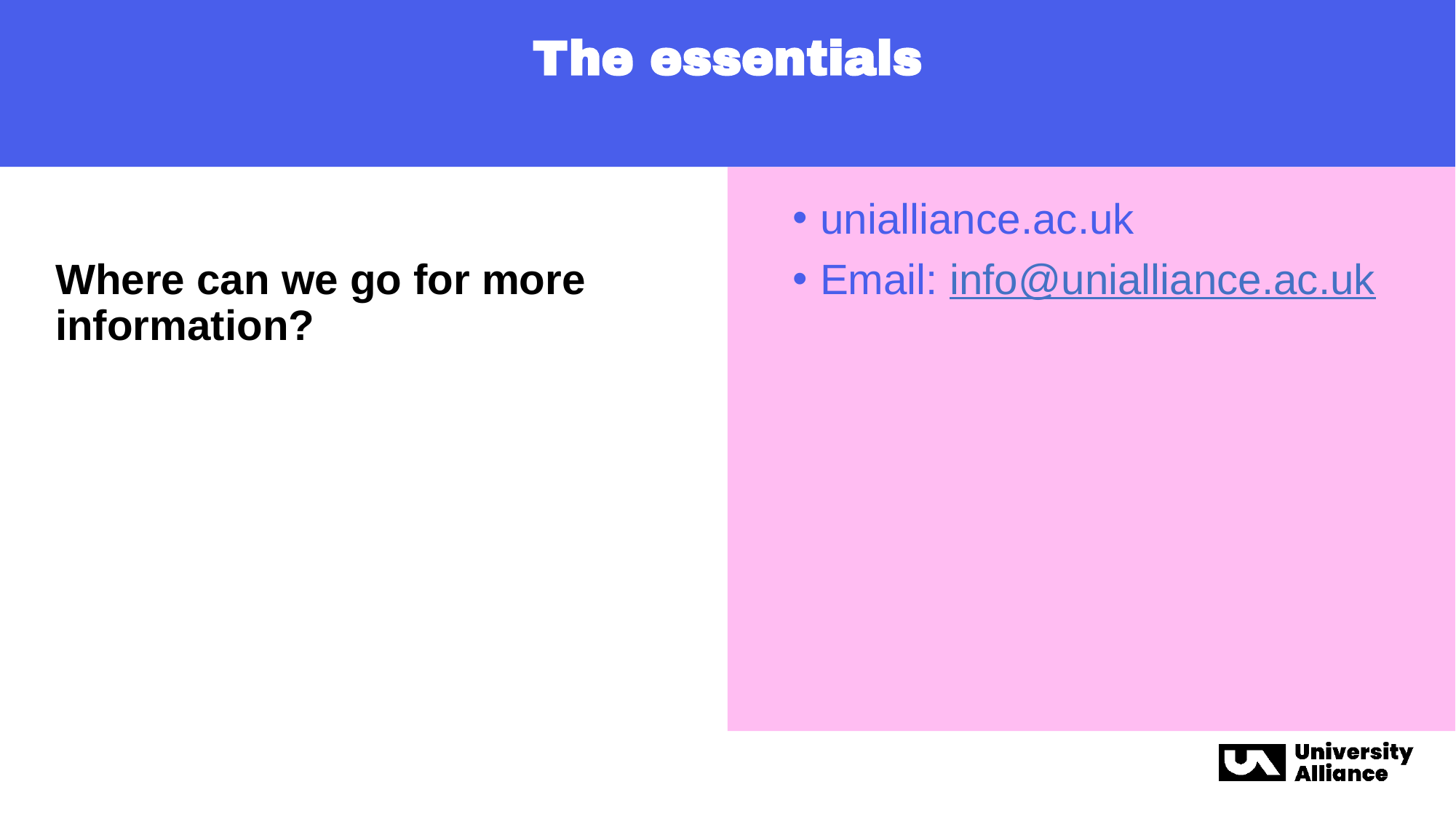

The essentials

unialliance.ac.uk
Email: info@unialliance.ac.uk

Where can we go for more information?